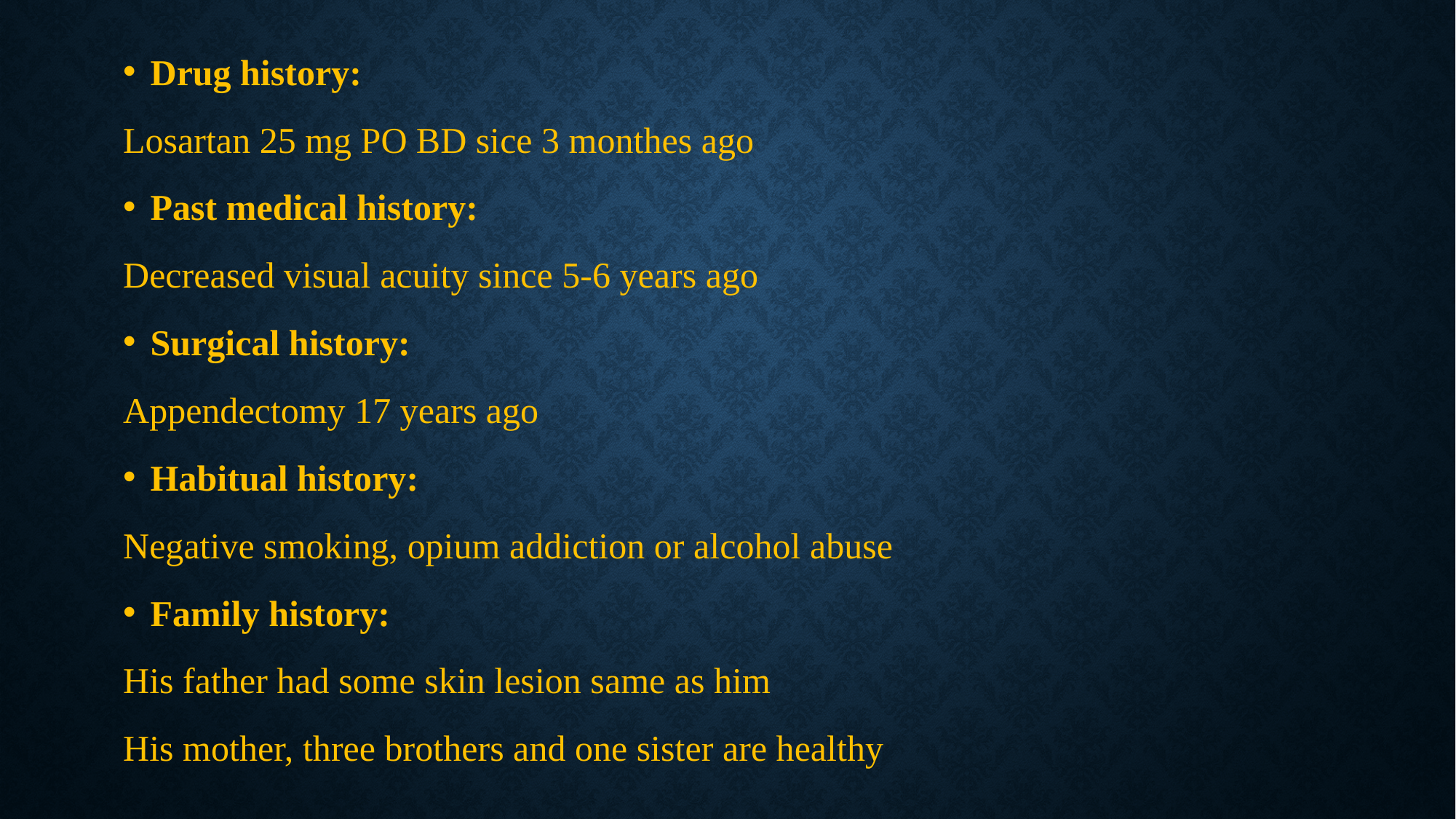

Drug history:
Losartan 25 mg PO BD sice 3 monthes ago
Past medical history:
Decreased visual acuity since 5-6 years ago
Surgical history:
Appendectomy 17 years ago
Habitual history:
Negative smoking, opium addiction or alcohol abuse
Family history:
His father had some skin lesion same as him
His mother, three brothers and one sister are healthy